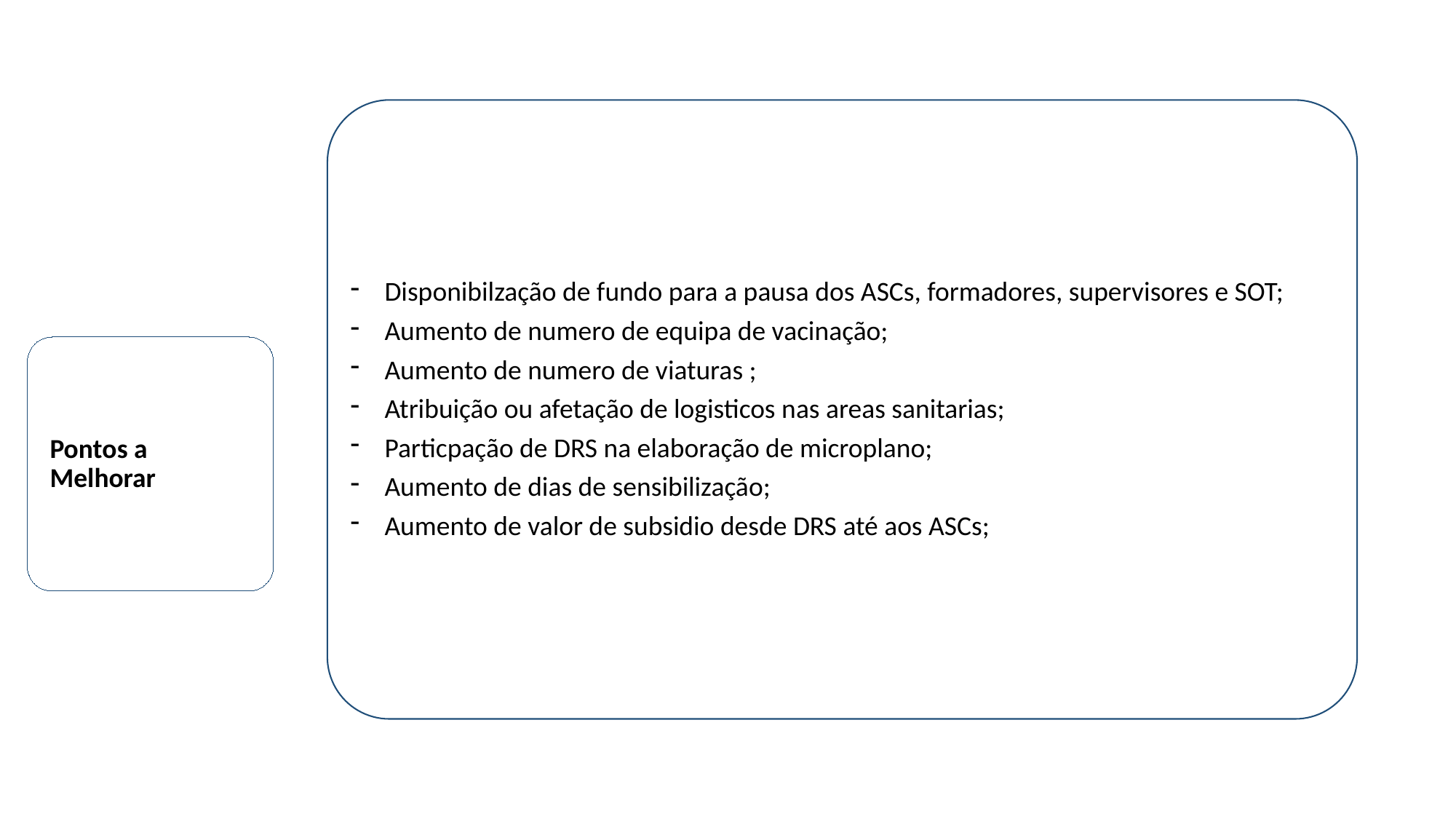

Pontos a Melhorar

Disponibilzação de fundo para a pausa dos ASCs, formadores, supervisores e SOT;
Aumento de numero de equipa de vacinação;
Aumento de numero de viaturas ;
Atribuição ou afetação de logisticos nas areas sanitarias;
Particpação de DRS na elaboração de microplano;
Aumento de dias de sensibilização;
Aumento de valor de subsidio desde DRS até aos ASCs;